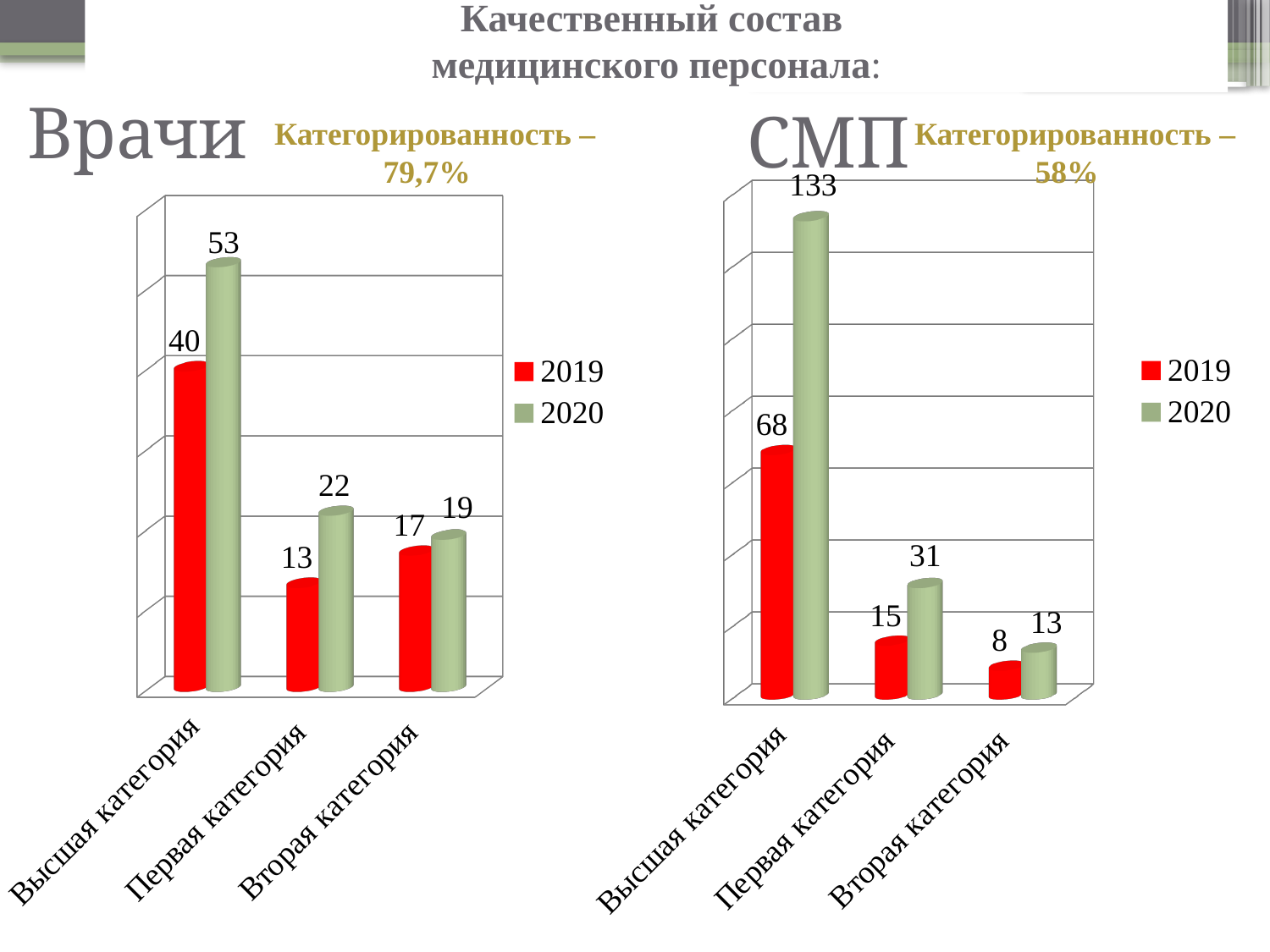

Качественный состав
медицинского персонала:
Врачи
# СМП
Категорированность – 79,7%
Категорированность – 58%

[unsupported chart]

[unsupported chart]